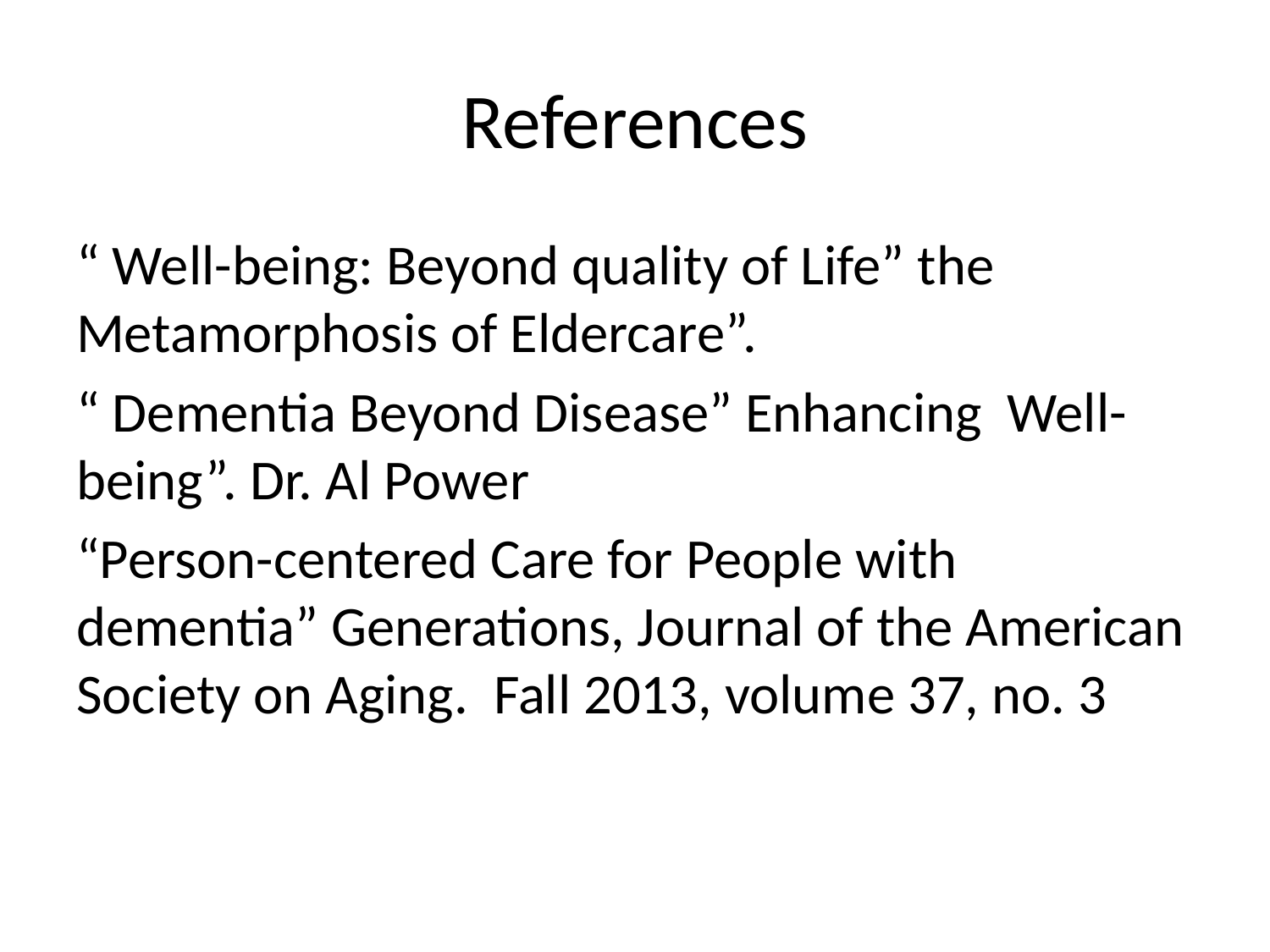

# References
“ Well-being: Beyond quality of Life” the Metamorphosis of Eldercare”.
“ Dementia Beyond Disease” Enhancing  Well-being”. Dr. Al Power
“Person-centered Care for People with dementia” Generations, Journal of the American Society on Aging.  Fall 2013, volume 37, no. 3